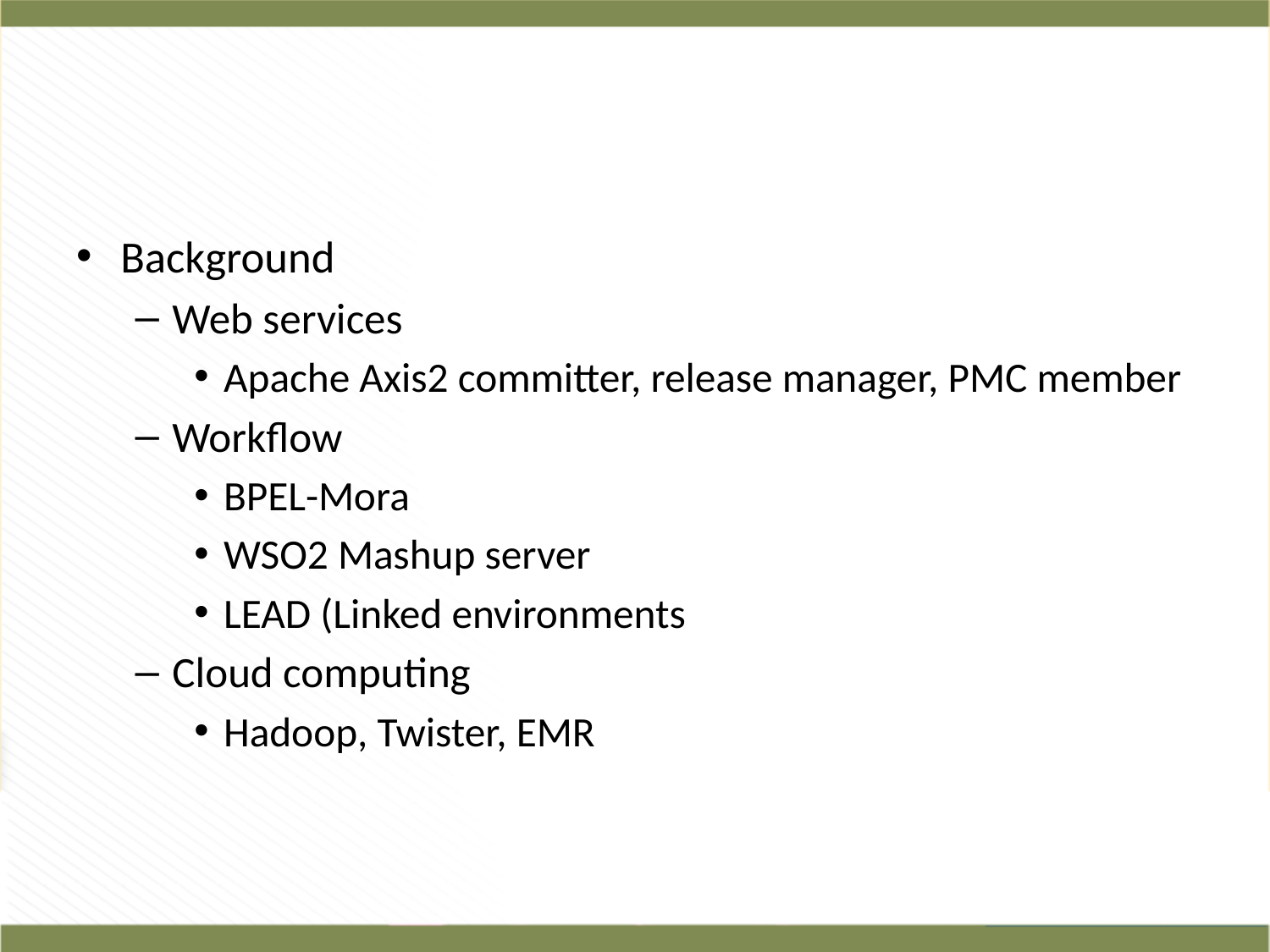

#
Background
Web services
Apache Axis2 committer, release manager, PMC member
Workflow
BPEL-Mora
WSO2 Mashup server
LEAD (Linked environments
Cloud computing
Hadoop, Twister, EMR